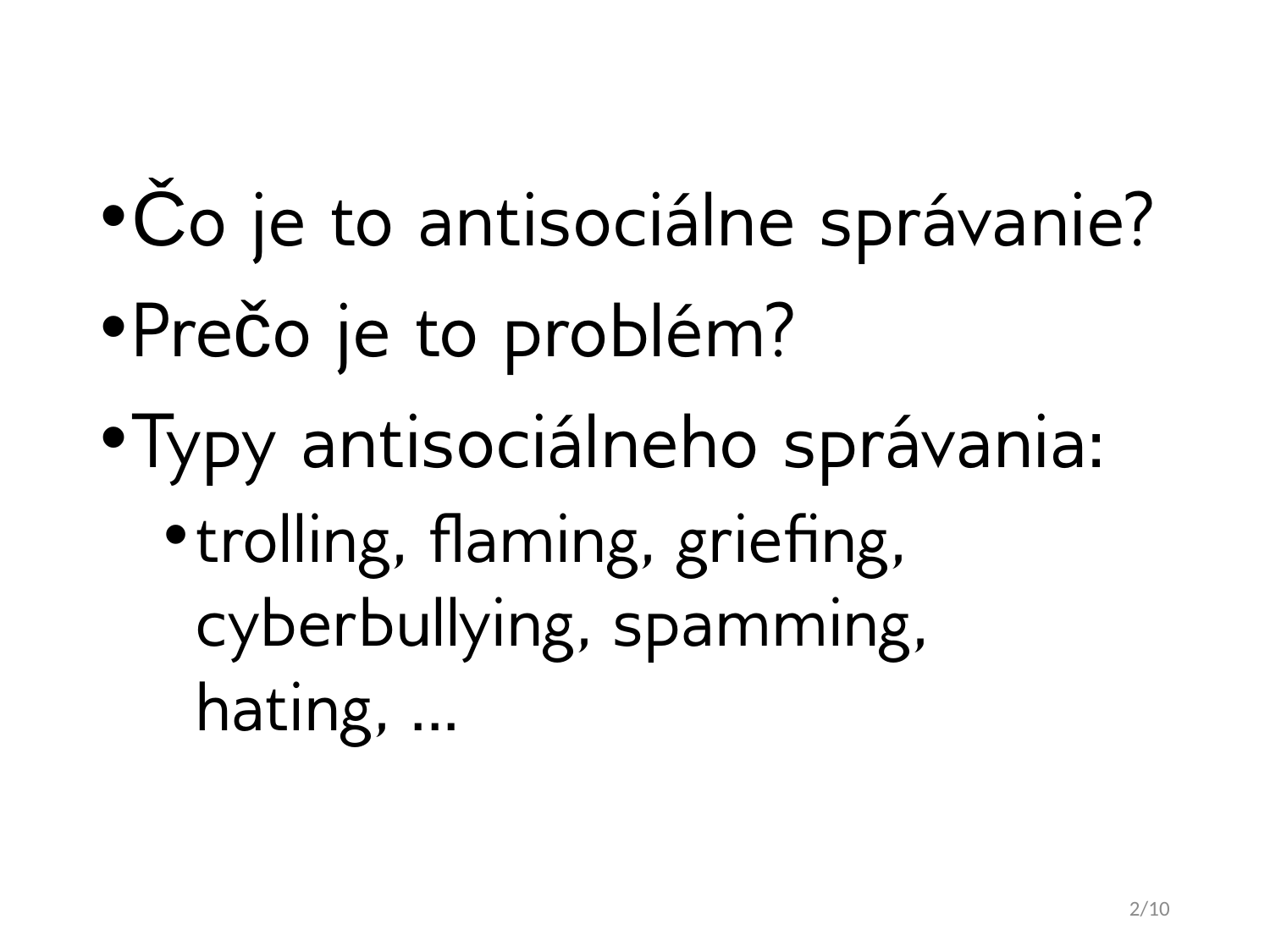

Čo je to antisociálne správanie?
Prečo je to problém?
Typy antisociálneho správania:
trolling, flaming, griefing, cyberbullying, spamming, hating, ...
2/10